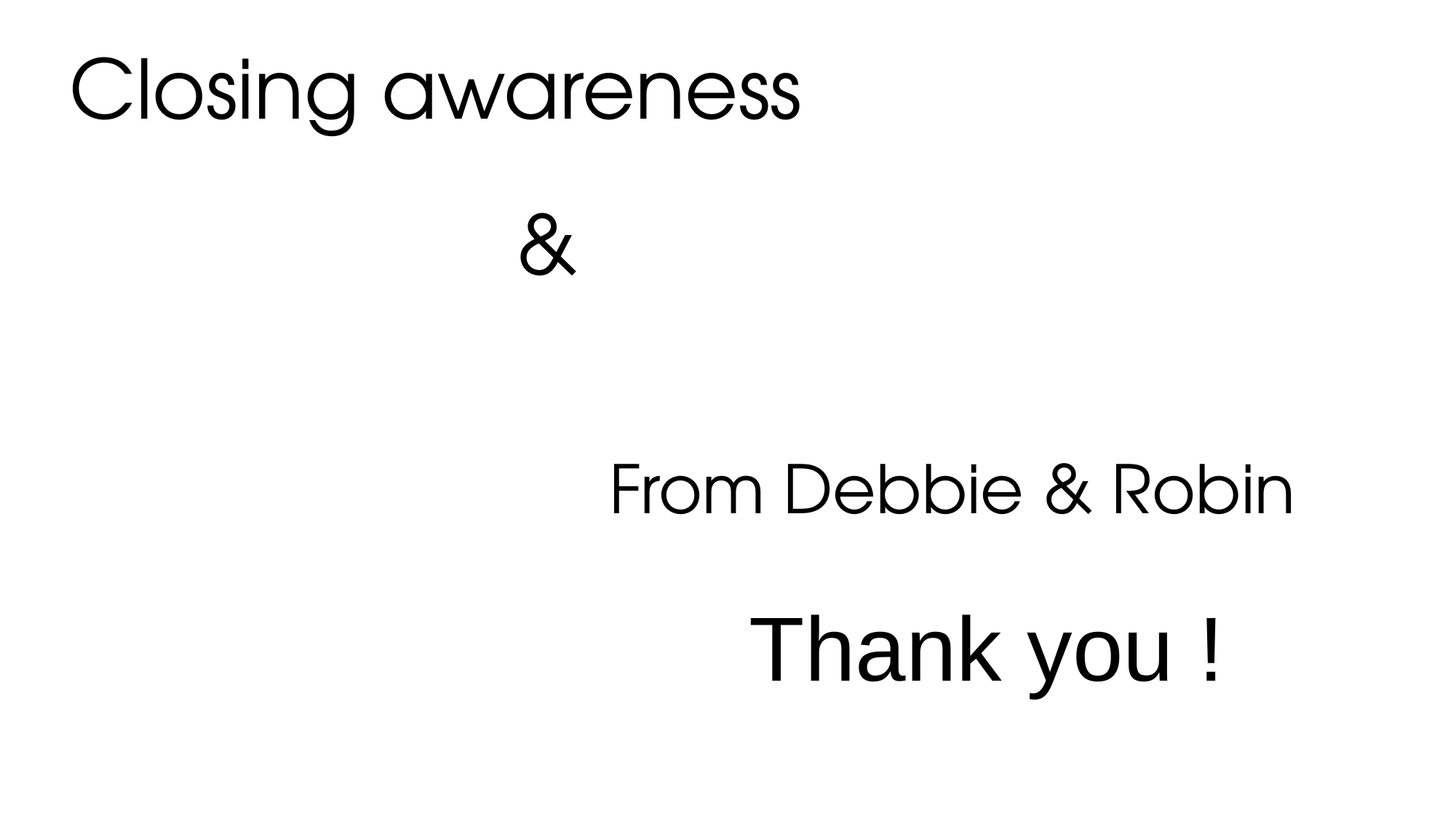

Closing awareness
&
From Debbie & Robin

Thank you !